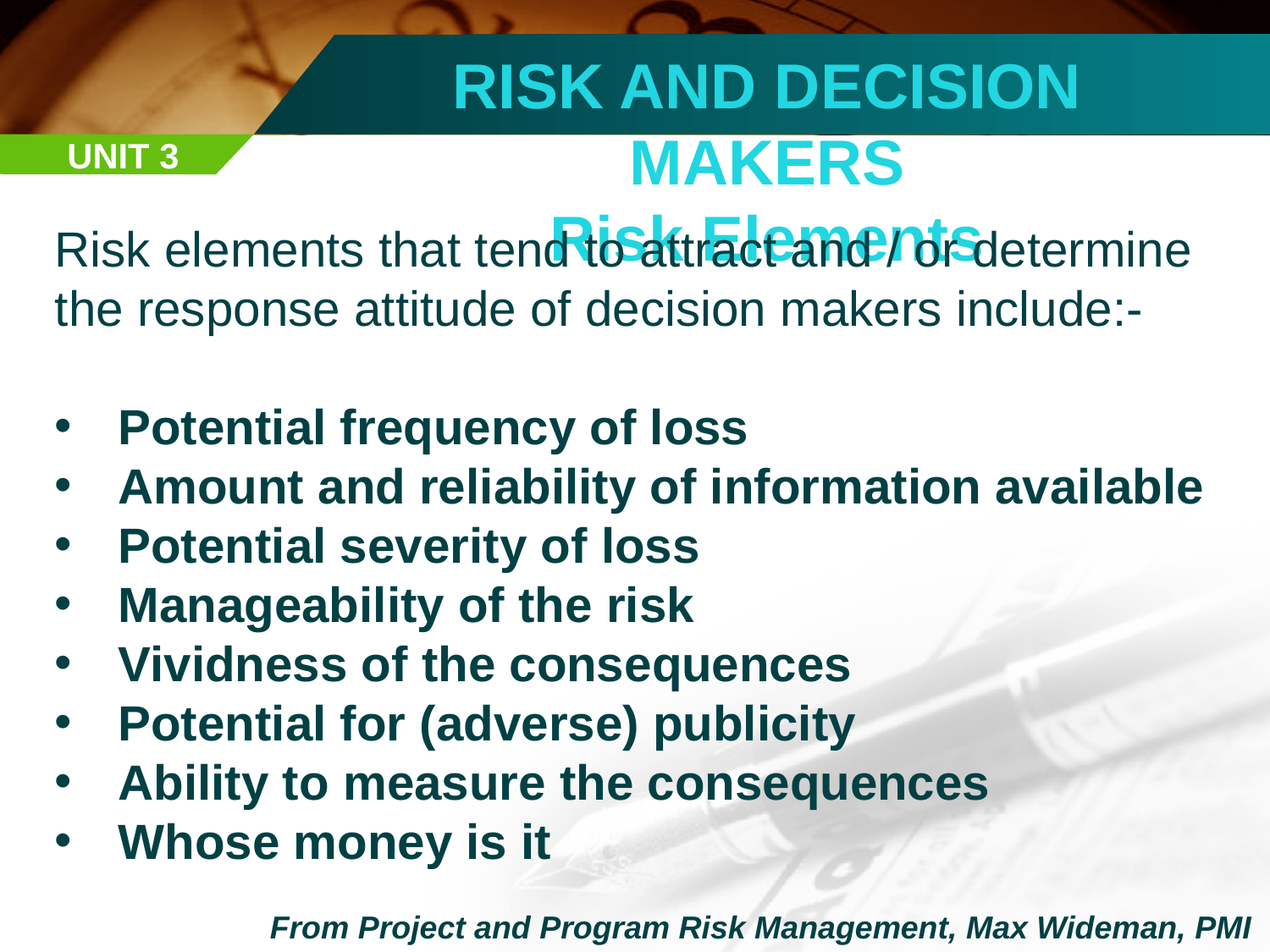

RISK AND DECISION MAKERS
Risk Elements
UNIT 3
Risk elements that tend to attract and / or determine the response attitude of decision makers include:-

Potential frequency of loss
Amount and reliability of information available
Potential severity of loss
Manageability of the risk
Vividness of the consequences
Potential for (adverse) publicity
Ability to measure the consequences
Whose money is it

From Project and Program Risk Management, Max Wideman, PMI